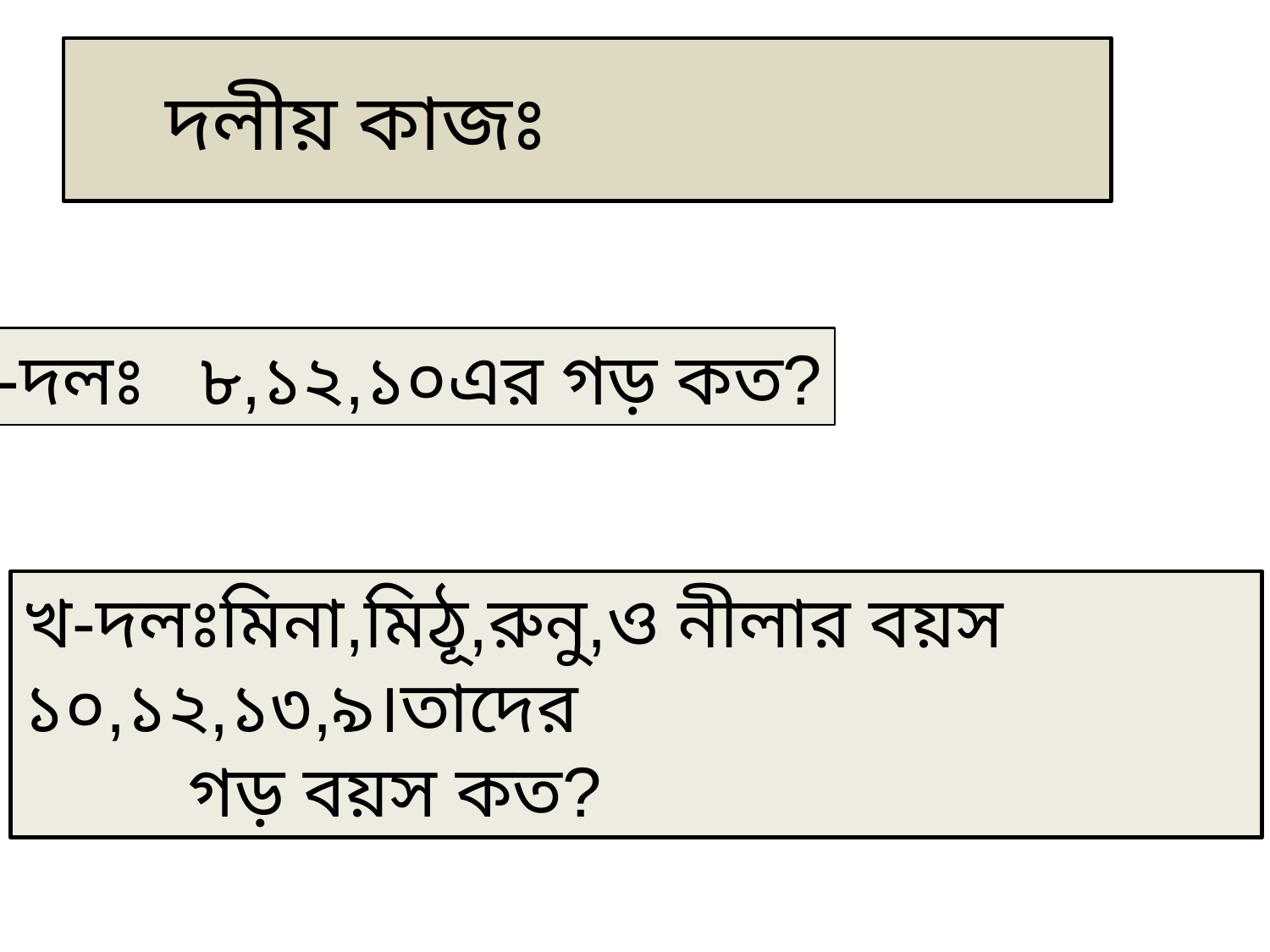

# দলীয় কাজঃ
ক-দলঃ   ৮,১২,১০এর গড় কত?
খ-দলঃমিনা,মিঠূ,রুনু,ও নীলার বয়স ১০,১২,১৩,৯।তাদের
         গড় বয়স কত?